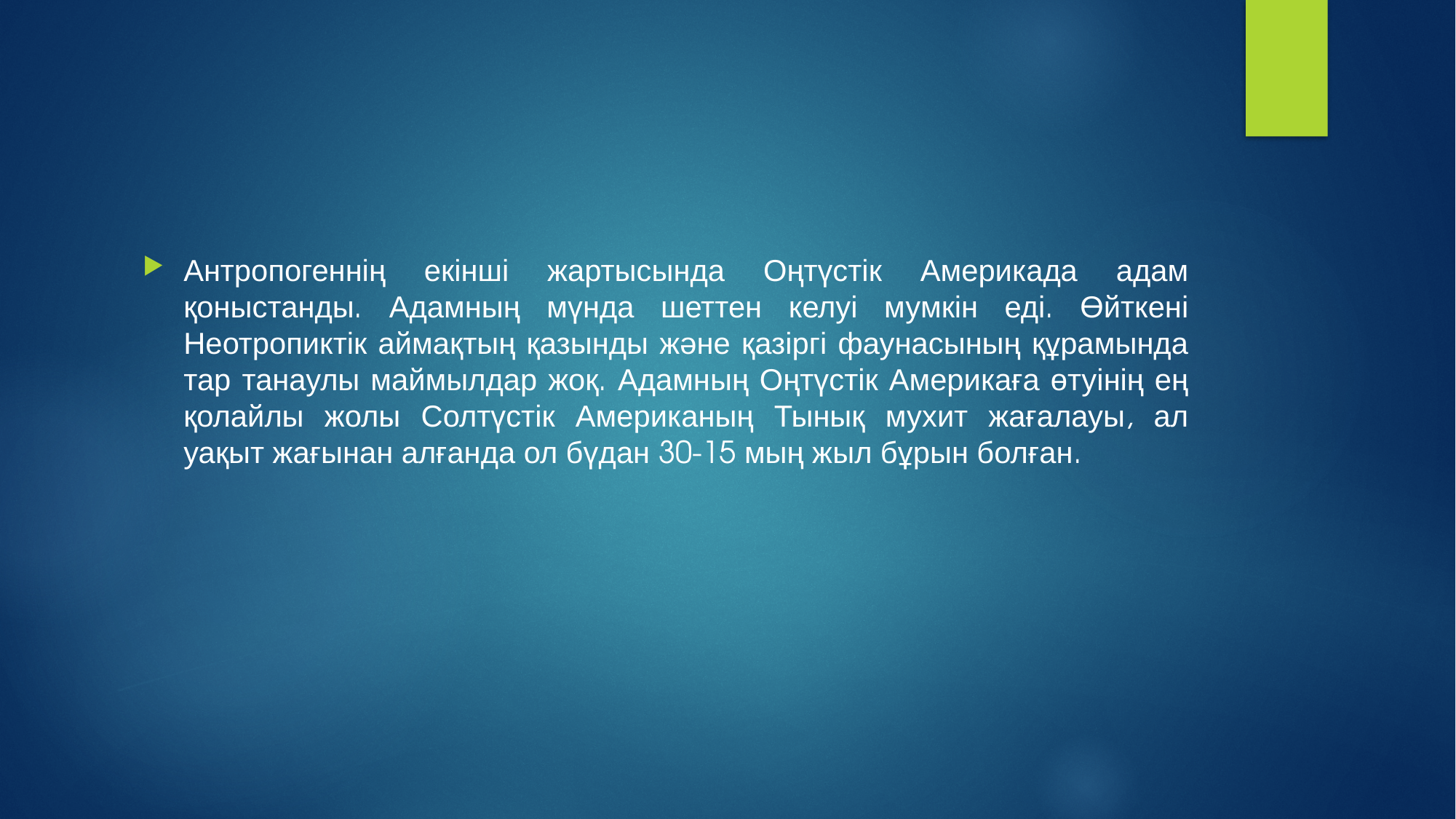

#
Антропогеннің екінші жартысында Оңтүстік Америкада адам қоныстанды. Адамның мүнда шеттен келуі мумкін еді. Өйткені Неотропиктік аймақтың қазынды және қазіргі фаунасының құрамында тар танаулы маймылдар жоқ. Адамның Оңтүстік Америкаға өтуінің ең қолайлы жолы Солтүстік Американың Тынық мухит жағалауы, ал уақыт жағынан алғанда ол бүдан 30-15 мың жыл бұрын болған.